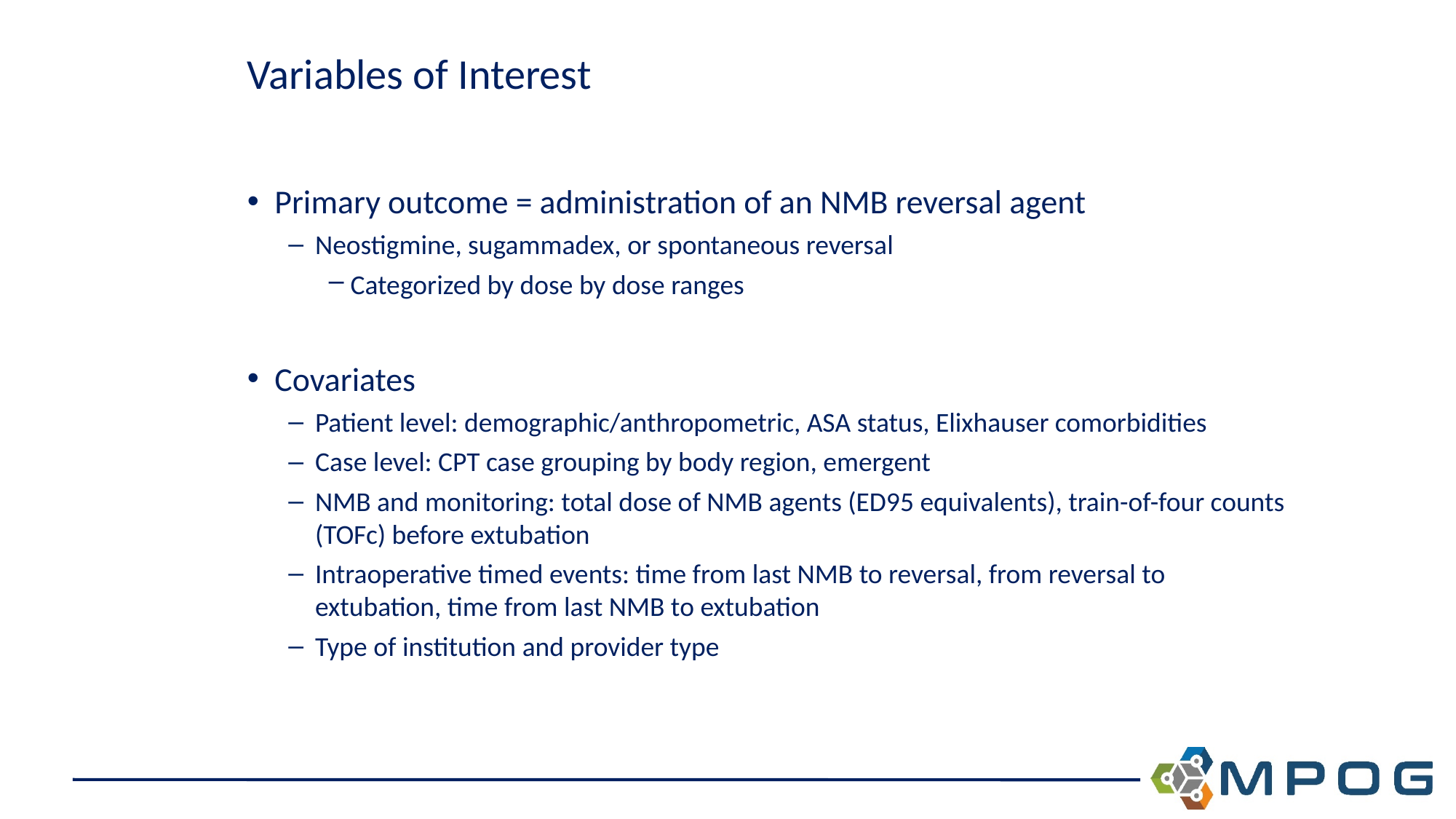

# Variables of Interest

Primary outcome = administration of an NMB reversal agent
Neostigmine, sugammadex, or spontaneous reversal
Categorized by dose by dose ranges

Covariates
Patient level: demographic/anthropometric, ASA status, Elixhauser comorbidities
Case level: CPT case grouping by body region, emergent
NMB and monitoring: total dose of NMB agents (ED95 equivalents), train-of-four counts (TOFc) before extubation
Intraoperative timed events: time from last NMB to reversal, from reversal to extubation, time from last NMB to extubation
Type of institution and provider type